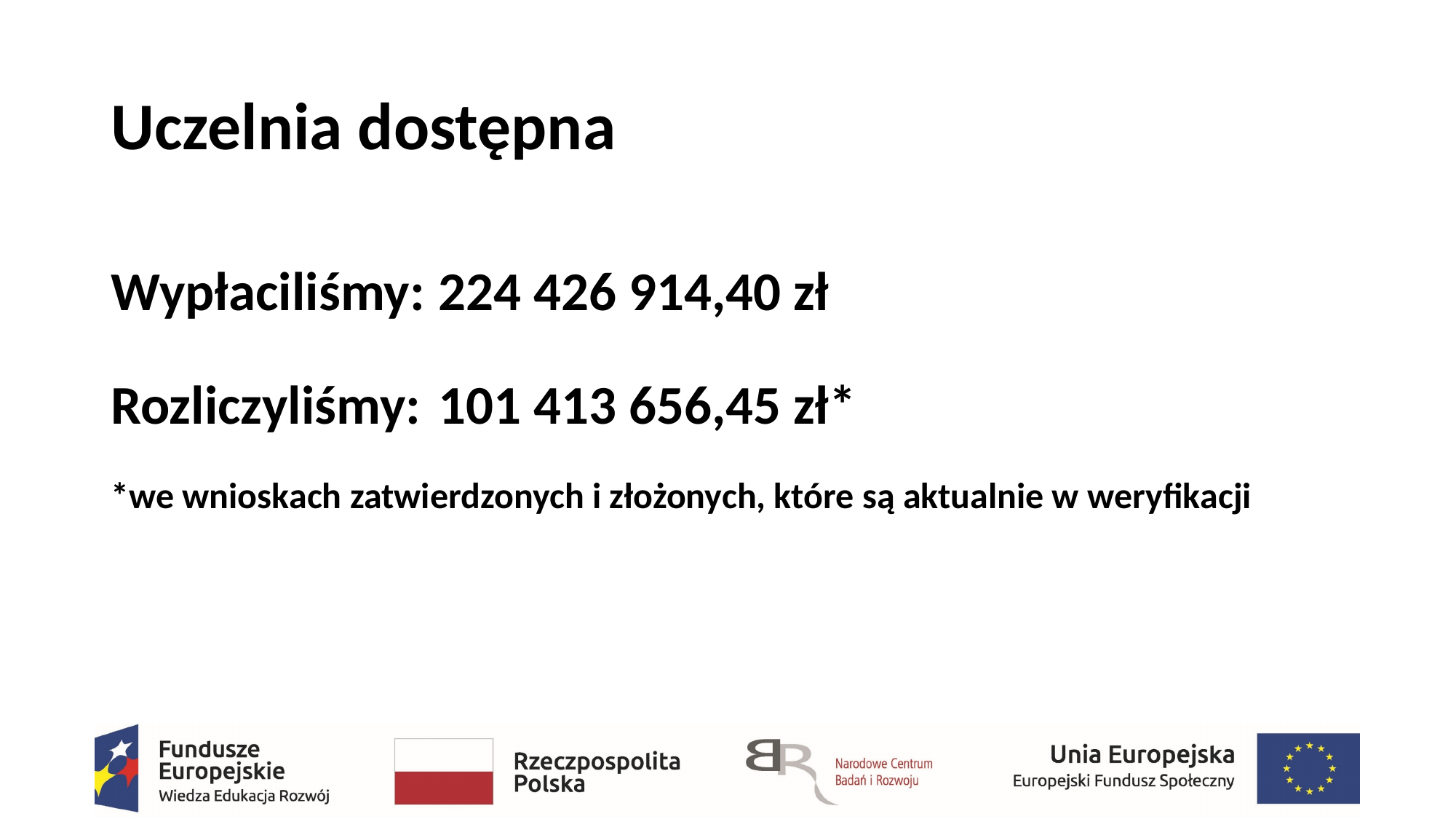

# Uczelnia dostępna
Wypłaciliśmy: 	224 426 914,40 zł
Rozliczyliśmy: 	101 413 656,45 zł*
*we wnioskach zatwierdzonych i złożonych, które są aktualnie w weryfikacji